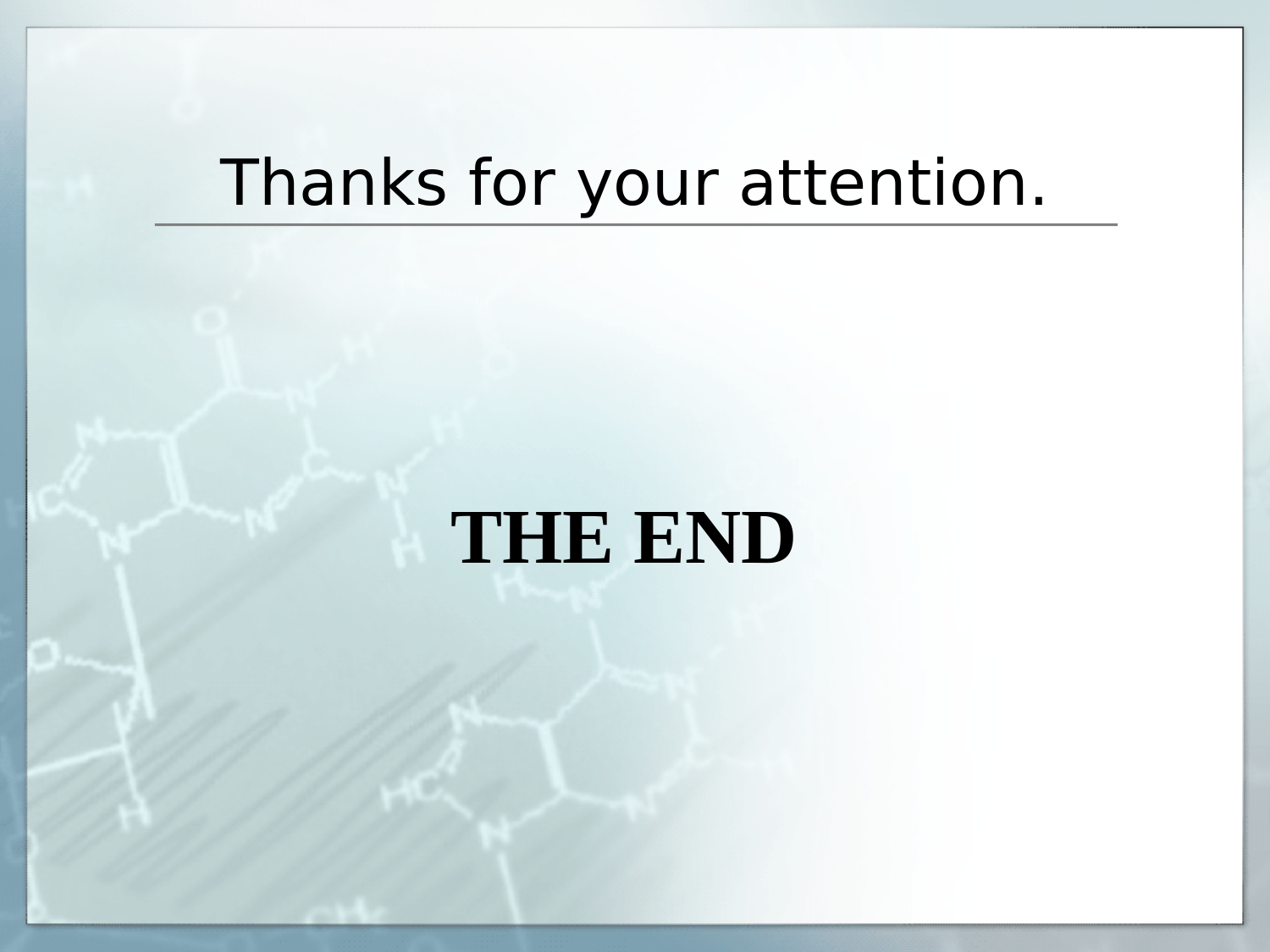

# Thanks for your attention.

THE END